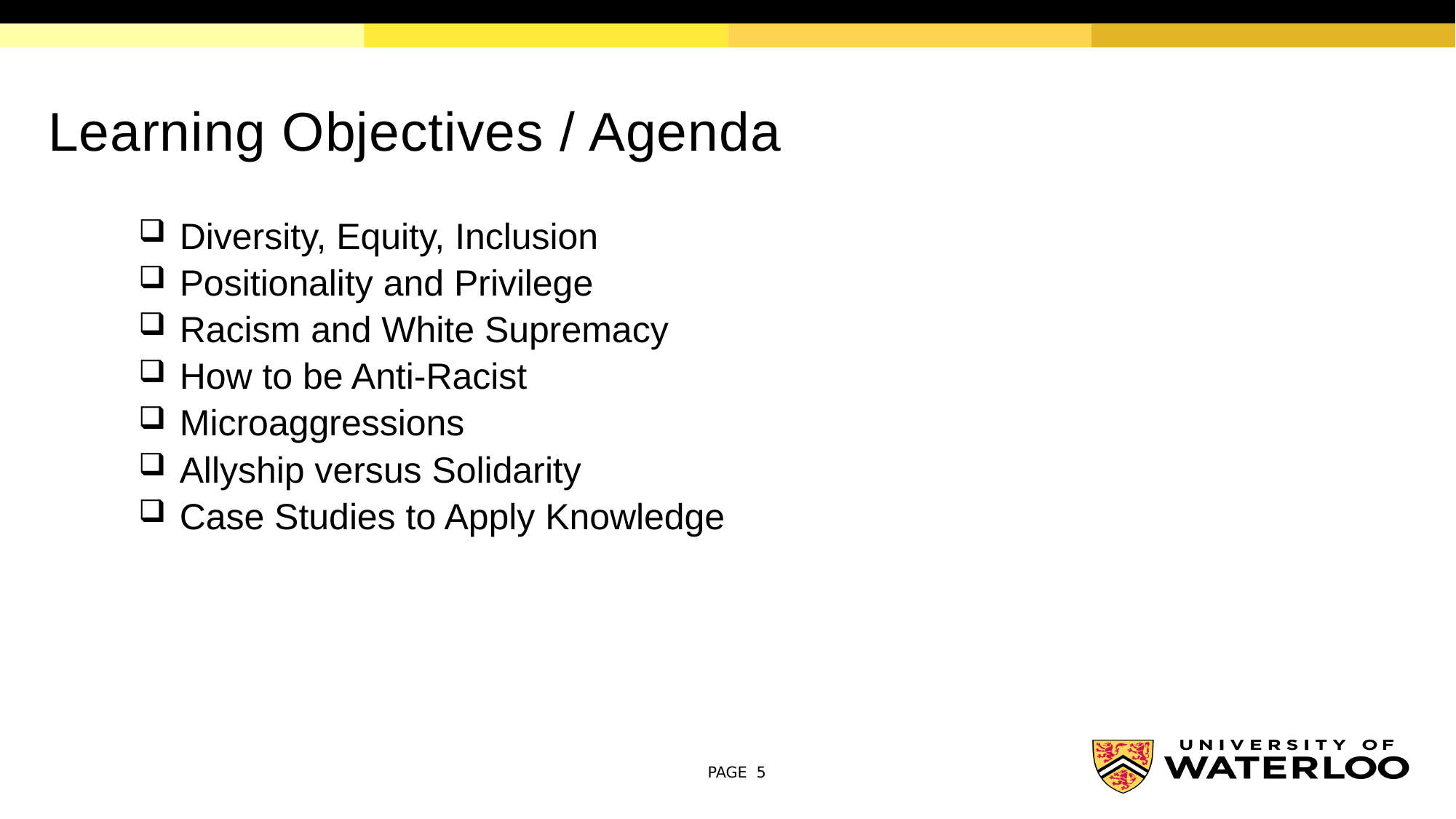

# Learning Objectives / Agenda
Diversity, Equity, Inclusion
Positionality and Privilege
Racism and White Supremacy
How to be Anti-Racist
Microaggressions
Allyship versus Solidarity
Case Studies to Apply Knowledge

PAGE  5